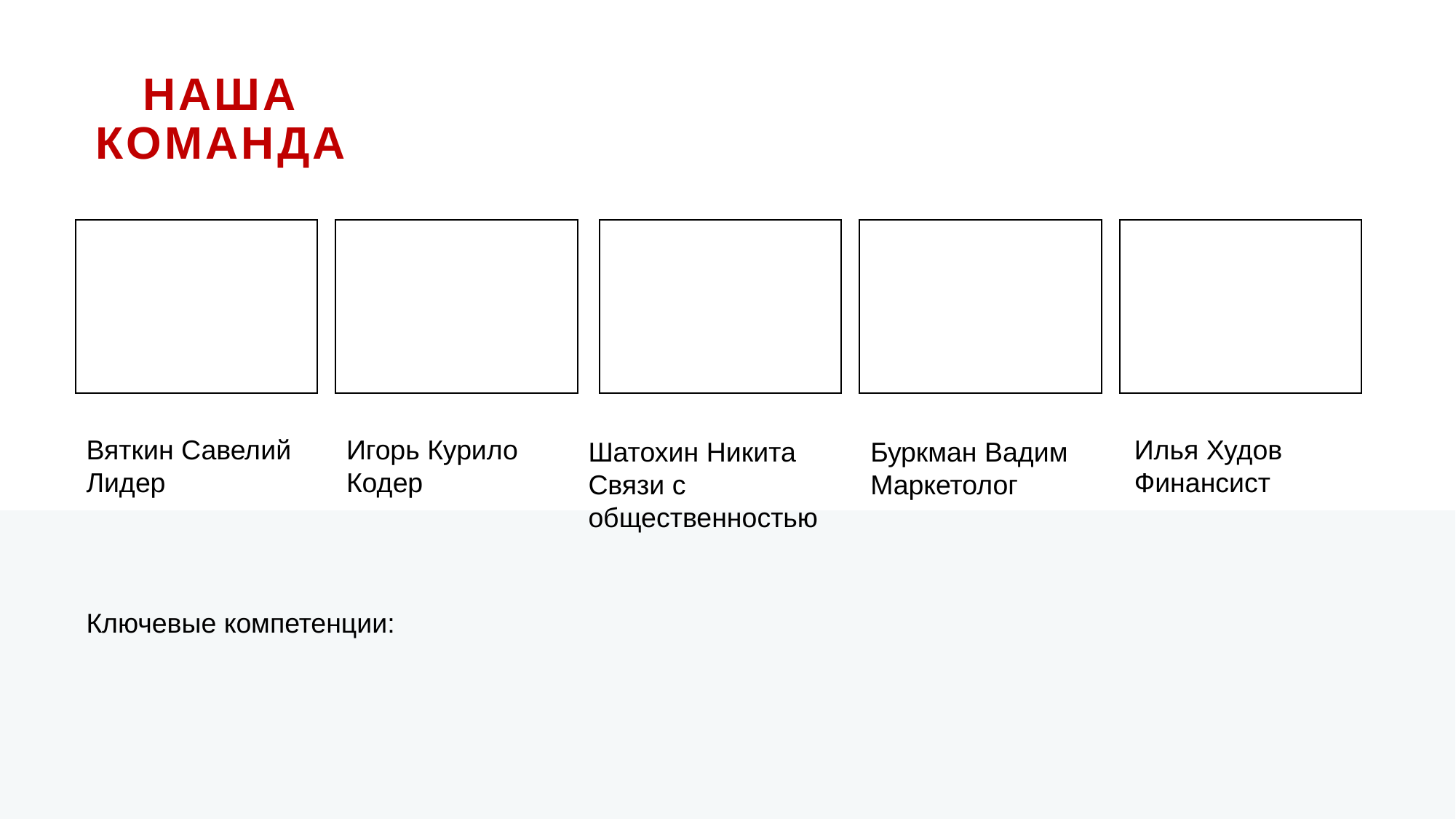

# Наша команда

Игорь Курило
Кодер
Илья Худов
Финансист
Вяткин Савелий
Лидер
Шатохин Никита
Связи с общественностью
Буркман Вадим
Маркетолог
Ключевые компетенции: